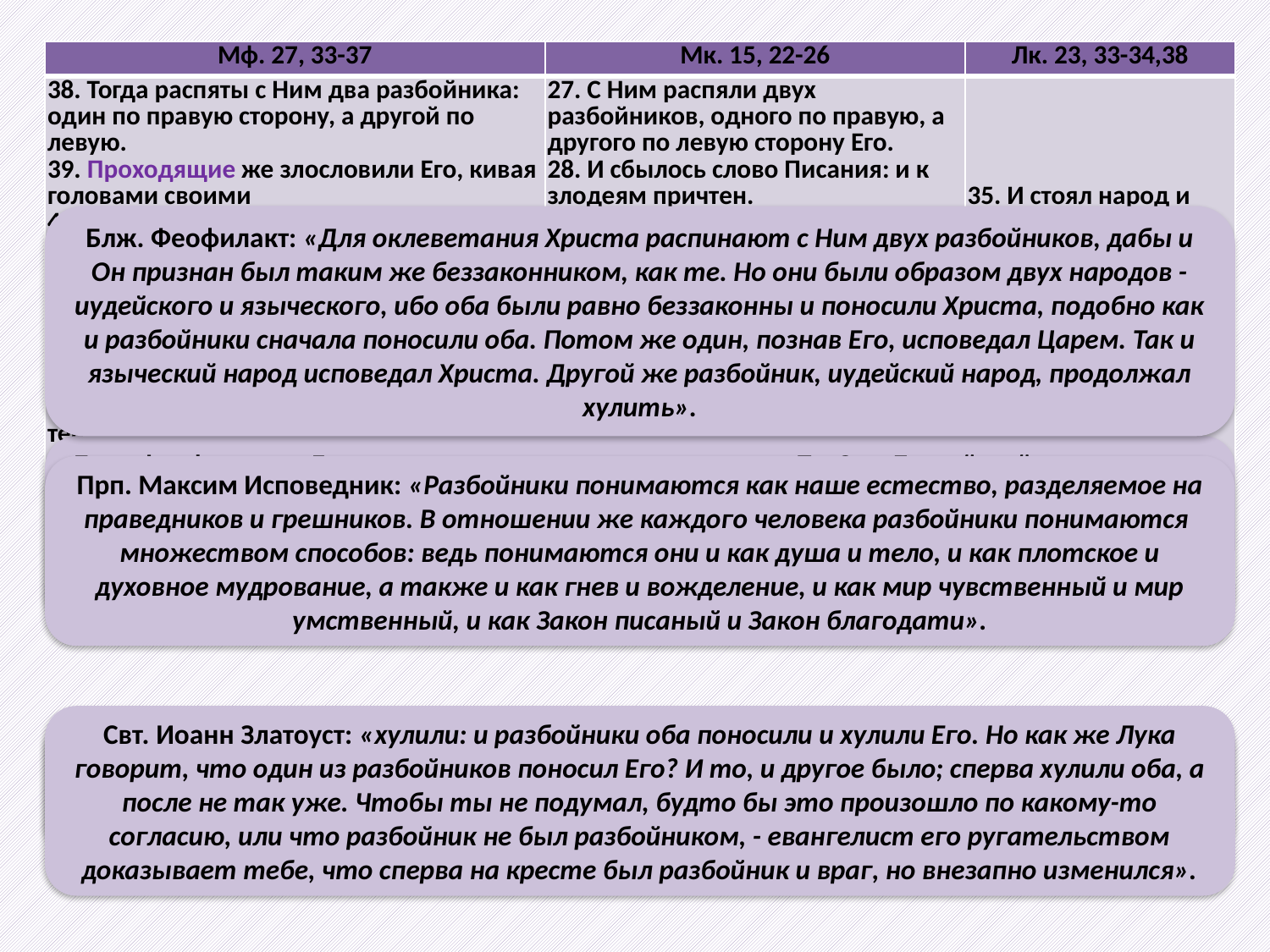

| Мф. 27, 33-37 | Мк. 15, 22-26 | Лк. 23, 33-34,38 |
| --- | --- | --- |
| 38. Тогда распяты с Ним два разбойника: один по правую сторону, а другой по левую. 39. Проходящие же злословили Его, кивая головами своими 40. и говоря: Разрушающий храм и в три дня Созидающий! спаси Себя Самого; если Ты Сын Божий, сойди с креста. 41. Подобно и первосвященники с книжниками и старейшинами и фарисеями, насмехаясь, говорили: 42. других спасал, а Себя Самого не может спасти; если Он Царь Израилев, пусть теперь сойдет с креста, и уверуем в Него; 43. уповал на Бога; пусть теперь избавит Его, если Он угоден Ему. Ибо Он сказал: Я Божий Сын. 44. Также и разбойники, распятые с Ним, поносили Его. | 27. С Ним распяли двух разбойников, одного по правую, а другого по левую сторону Его. 28. И сбылось слово Писания: и к злодеям причтен. 29. Проходящие злословили Его, кивая головами своими и говоря: э! разрушающий храм, и в три дня созидающий! 30. спаси Себя Самого и сойди со креста. 31. Подобно и первосвященники с книжниками, насмехаясь, говорили друг другу: других спасал, а Себя не может спасти. 32. Христос, Царь Израилев, пусть сойдет теперь с креста, чтобы мы видели, и уверуем. И распятые с Ним поносили Его. | 35. И стоял народ и смотрел. Насмехались же вместе с ними и начальники, говоря: других спасал; пусть спасет Себя Самого, если Он Христос, избранный Божий. 36. Также и воины ругались над Ним, подходя и поднося Ему уксус 37. и говоря: если Ты Царь Иудейский, спаси Себя Самого. |
Блж. Феофилакт: «Для оклеветания Христа распинают с Ним двух разбойников, дабы и Он признан был таким же беззаконником, как те. Но они были образом двух народов - иудейского и языческого, ибо оба были равно беззаконны и поносили Христа, подобно как и разбойники сначала поносили оба. Потом же один, познав Его, исповедал Царем. Так и языческий народ исповедал Христа. Другой же разбойник, иудейский народ, продолжал хулить».
Блж. Феофилакт: «Дьявол же понуждал говорящих «если Ты Сын Божий, сойди со креста» с тою целью, чтобы Христос, быв раздражен, сошел со креста и чтобы нарушил дело спасения всех крестом. Но Христос есть Сын Божий и не послушался врага, дабы и ты научился, что не должно слушаться ухищрений дьявола, но - творить добро, хотя бы люди и имели о тебе худое мнение».
Прп. Максим Исповедник: «Разбойники понимаются как наше естество, разделяе мое на праведников и грешников. В отношении же каждого человека разбойники понимаются  множеством способов: ведь понимаются они и как душа  и тело, и как плотское и духовное мудрование, а также  и как гнев и вожделение, и как мир чувственный и мир умственный, и как Закон писаный и Закон благодати».
Свт. Иоанн Златоуст: «хулили: и разбойники оба поносили и хулили Его. Но как же Лука говорит, что один из разбойников поносил Его? И то, и другое было; сперва хулили оба, а после не так уже. Чтобы ты не подумал, будто бы это произошло по какому-то согласию, или что разбойник не был разбойником, - евангелист его ругательством доказывает тебе, что сперва на кресте был разбойник и враг, но внезапно изменился».
Блж. Феофилакт: «Это диавол говорит чрез них. Как на кровле храма (Лк. 4, 9), так и здесь он это говорит, завидуя спасению чрез крест и желая всеми возможными хитростями пресечь оное».